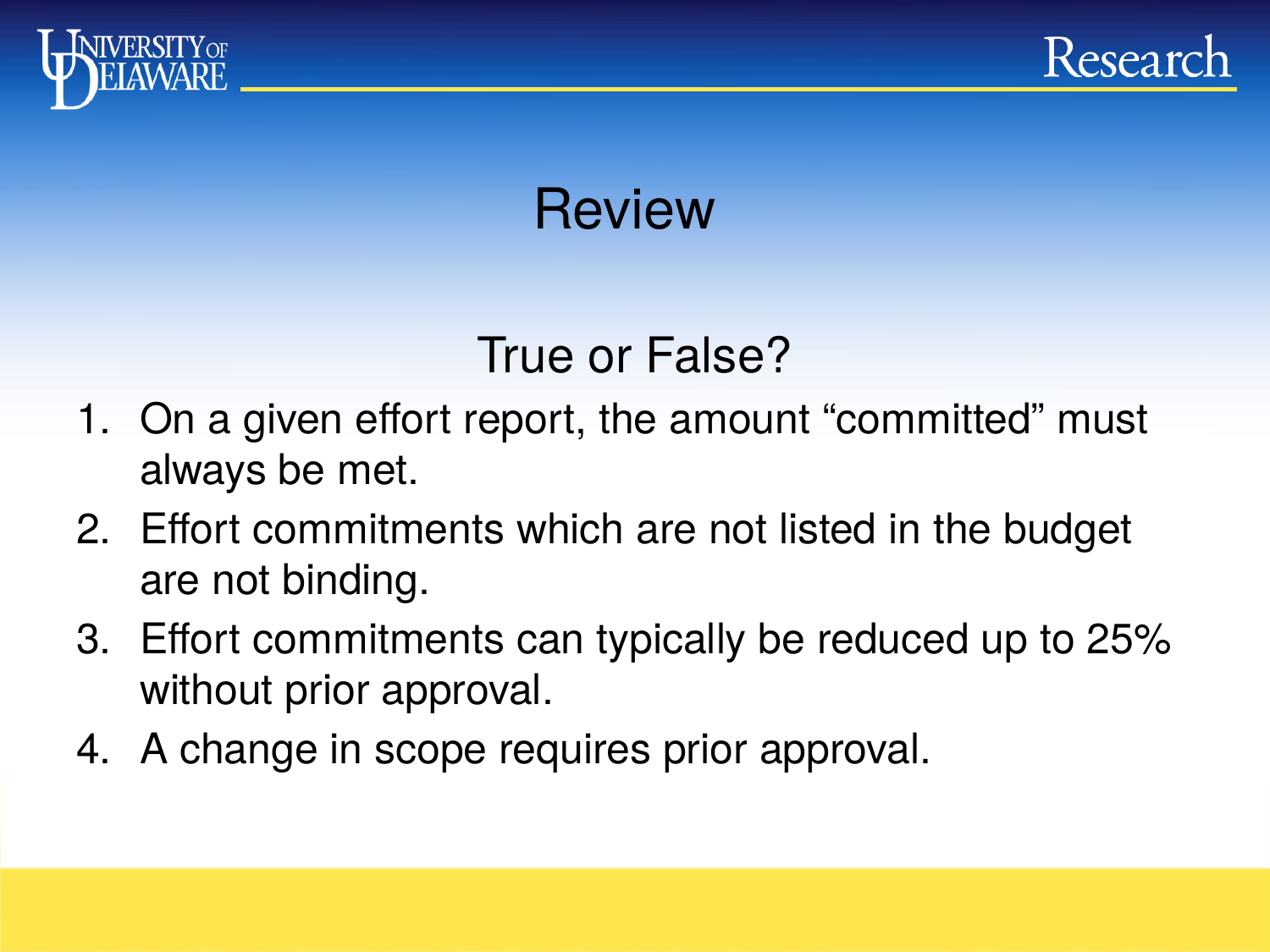

# Review
True or False?
On a given effort report, the amount “committed” must always be met.
Effort commitments which are not listed in the budget are not binding.
Effort commitments can typically be reduced up to 25% without prior approval.
A change in scope requires prior approval.